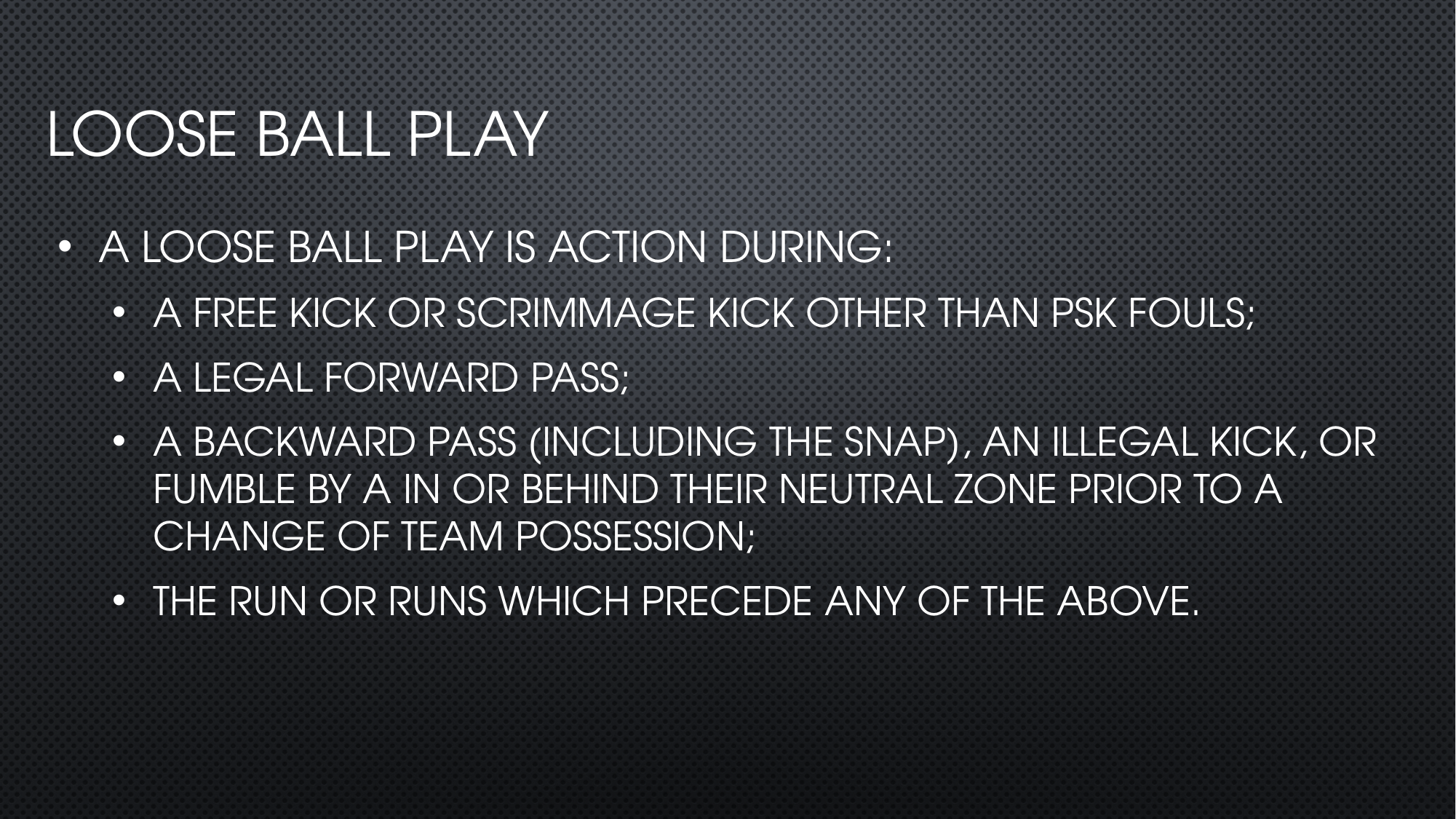

# Loose Ball Play
A Loose Ball Play is action during:
A free kick or scrimmage kick other than PSK fouls;
A legal forward pass;
A backward pass (including the snap), an illegal kick, or fumble by A in or behind their neutral zone prior to a change of team possession;
The run or runs which precede any of the above.